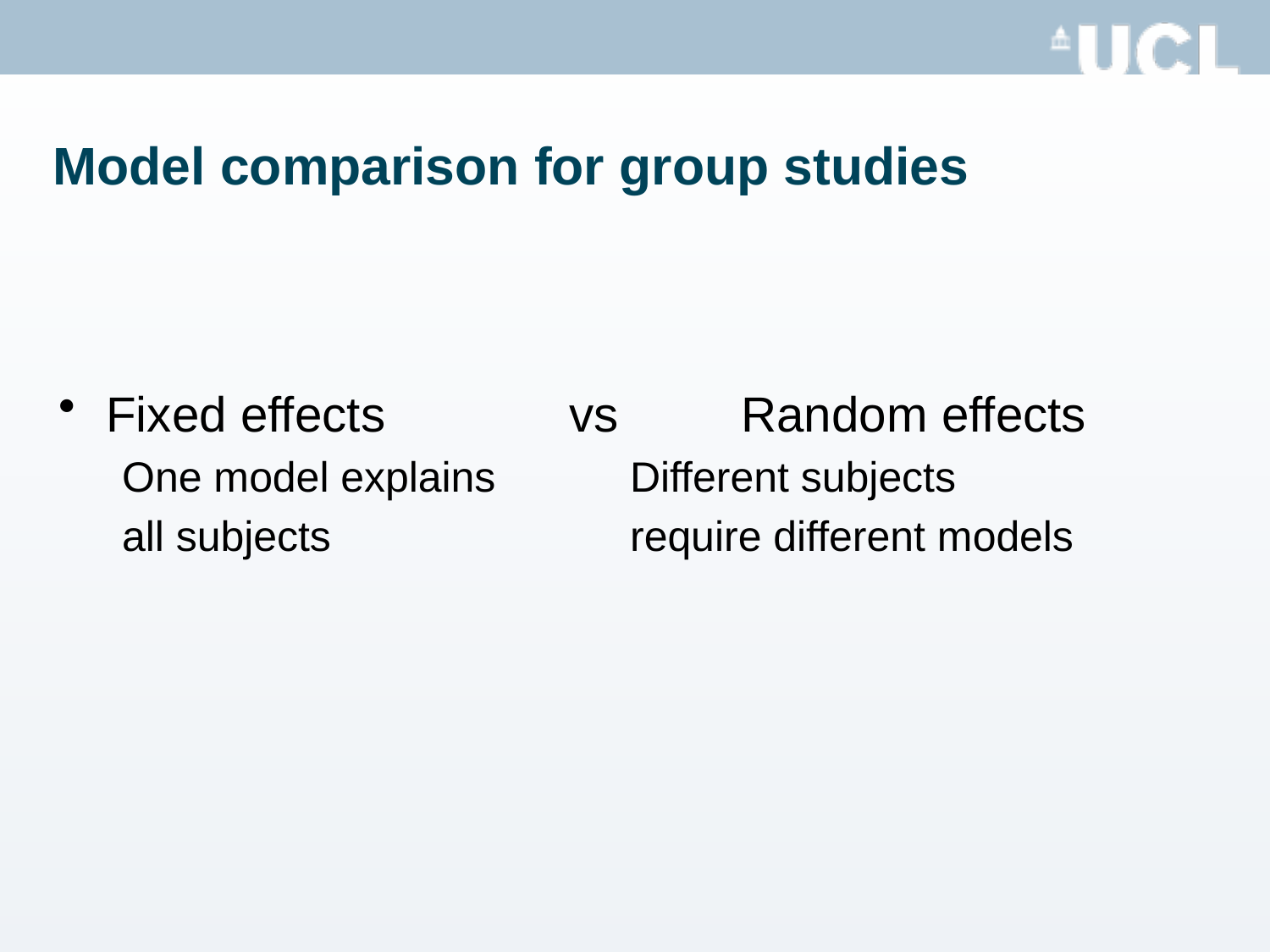

# Model comparison for group studies
Fixed effects	      vs	Random effects
One model explains		Different subjects
all subjects			require different models